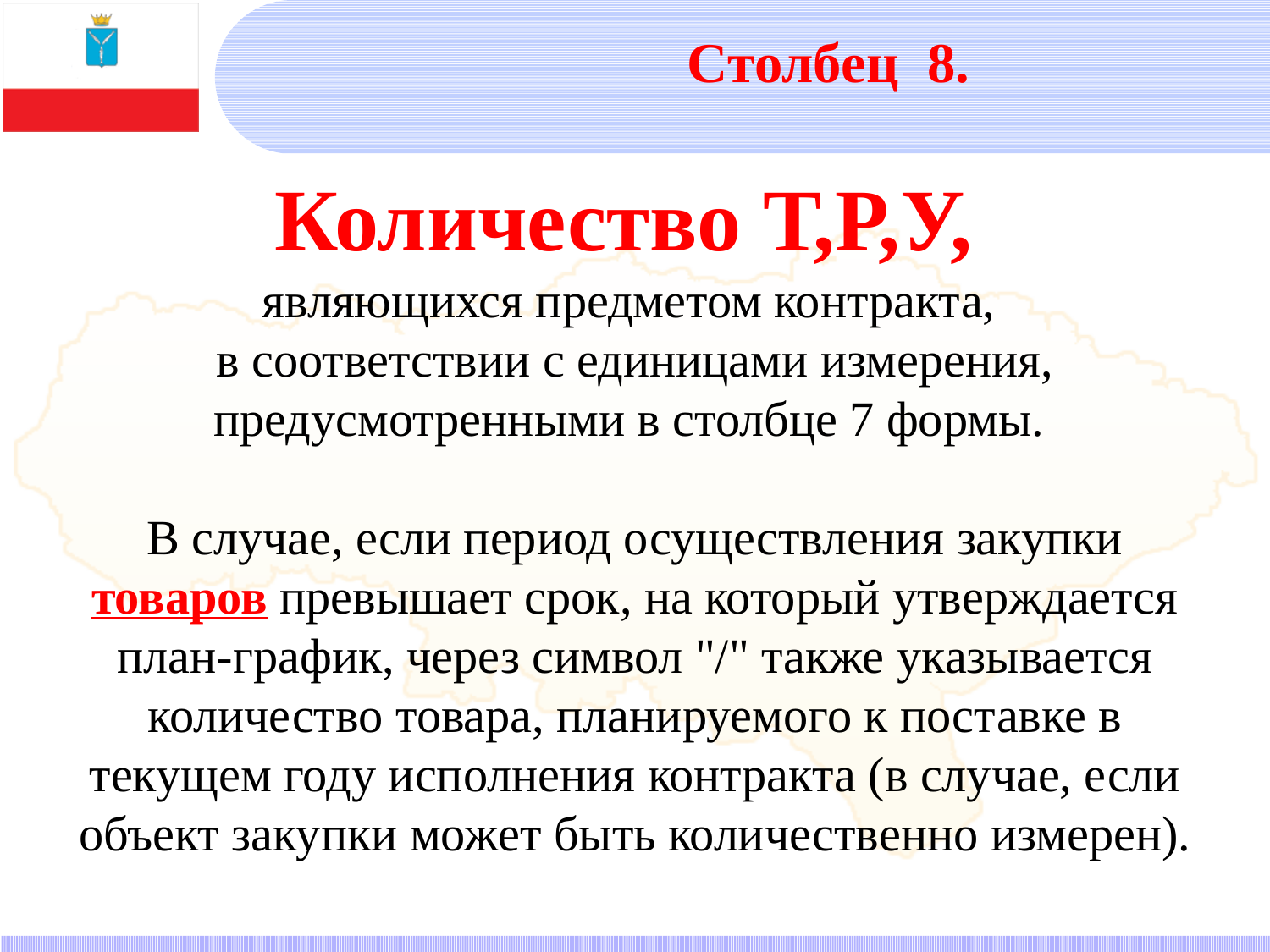

Столбец  8.
Количество Т,Р,У,
являющихся предметом контракта,
в соответствии с единицами измерения, предусмотренными в столбце 7 формы.

В случае, если период осуществления закупки товаров превышает срок, на который утверждается план-график, через символ "/" также указывается количество товара, планируемого к поставке в текущем году исполнения контракта (в случае, если объект закупки может быть количественно измерен).